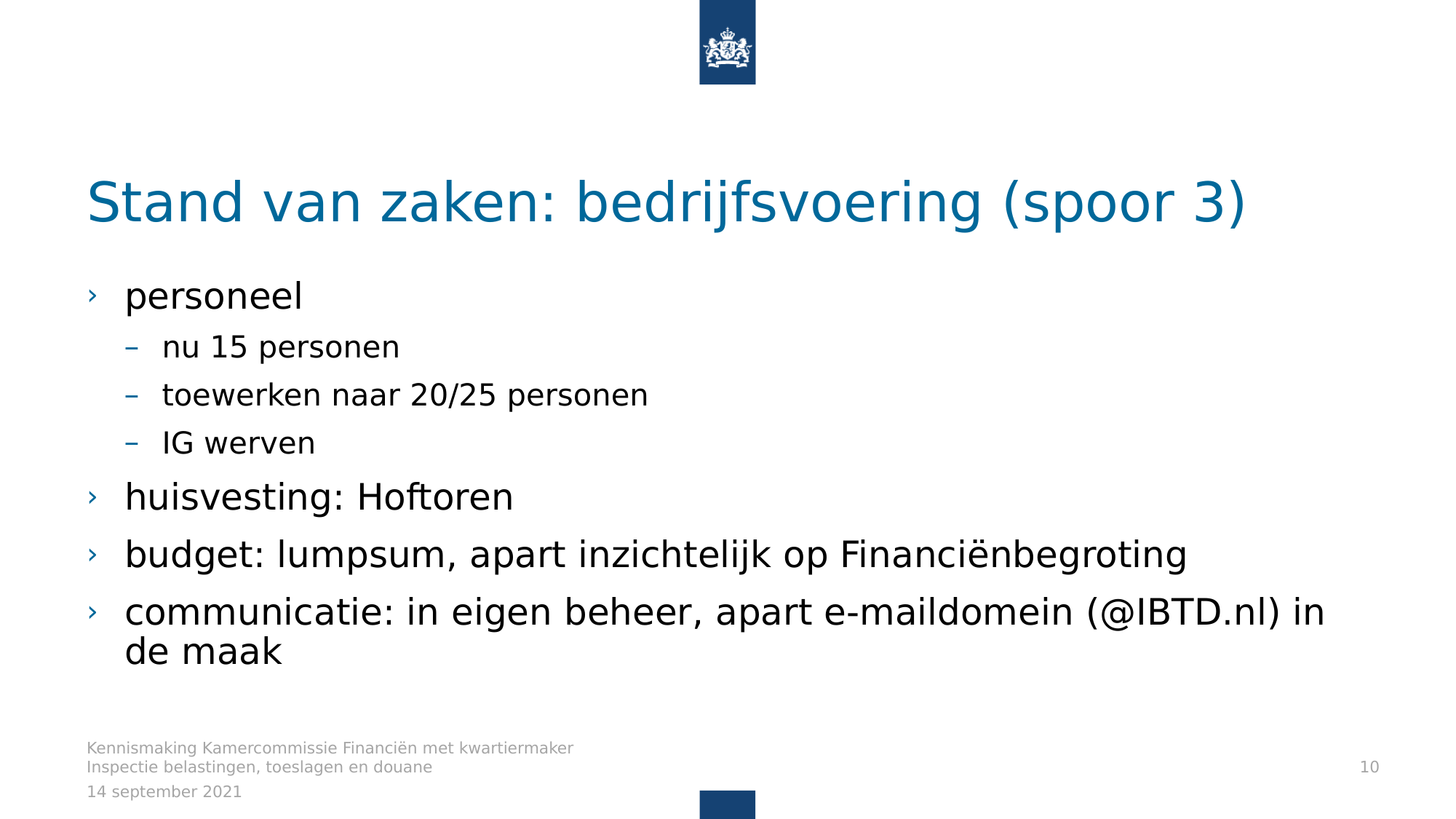

# Stand van zaken: bedrijfsvoering (spoor 3)
personeel
nu 15 personen
toewerken naar 20/25 personen
IG werven
huisvesting: Hoftoren
budget: lumpsum, apart inzichtelijk op Financiënbegroting
communicatie: in eigen beheer, apart e-maildomein (@IBTD.nl) in de maak

Kennismaking Kamercommissie Financiën met kwartiermaker
Inspectie belastingen, toeslagen en douane
10
14 september 2021